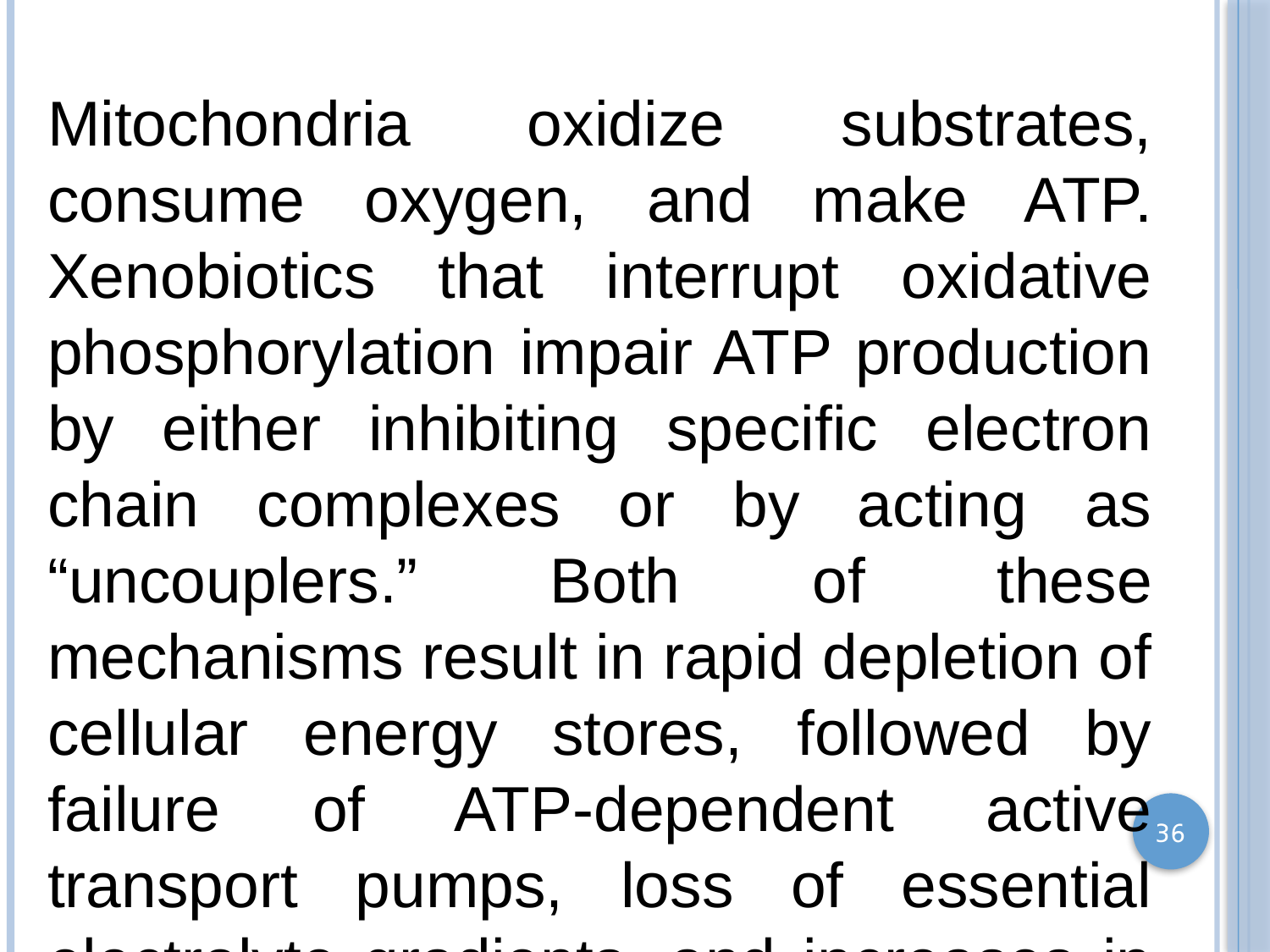

Mitochondria oxidize substrates, consume oxygen, and make ATP. Xenobiotics that interrupt oxidative phosphorylation impair ATP production by either inhibiting specific electron chain complexes or by acting as “uncouplers.” Both of these mechanisms result in rapid depletion of cellular energy stores, followed by failure of ATP-dependent active transport pumps, loss of essential electrolyte gradients, and increases in cell volume.
36